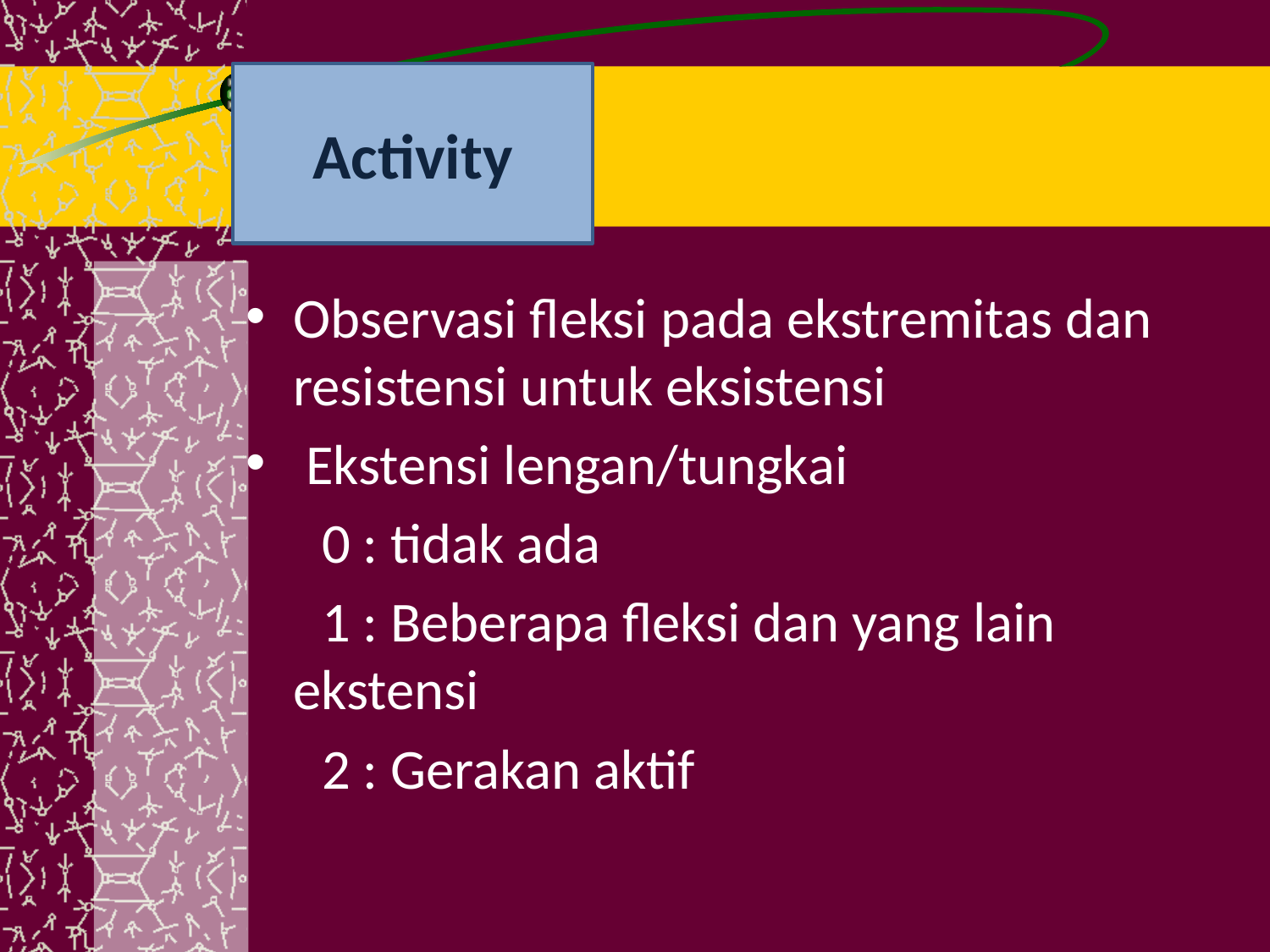

# Activity
Observasi fleksi pada ekstremitas dan resistensi untuk eksistensi
 Ekstensi lengan/tungkai
      0 : tidak ada
      1 : Beberapa fleksi dan yang lain ekstensi
      2 : Gerakan aktif